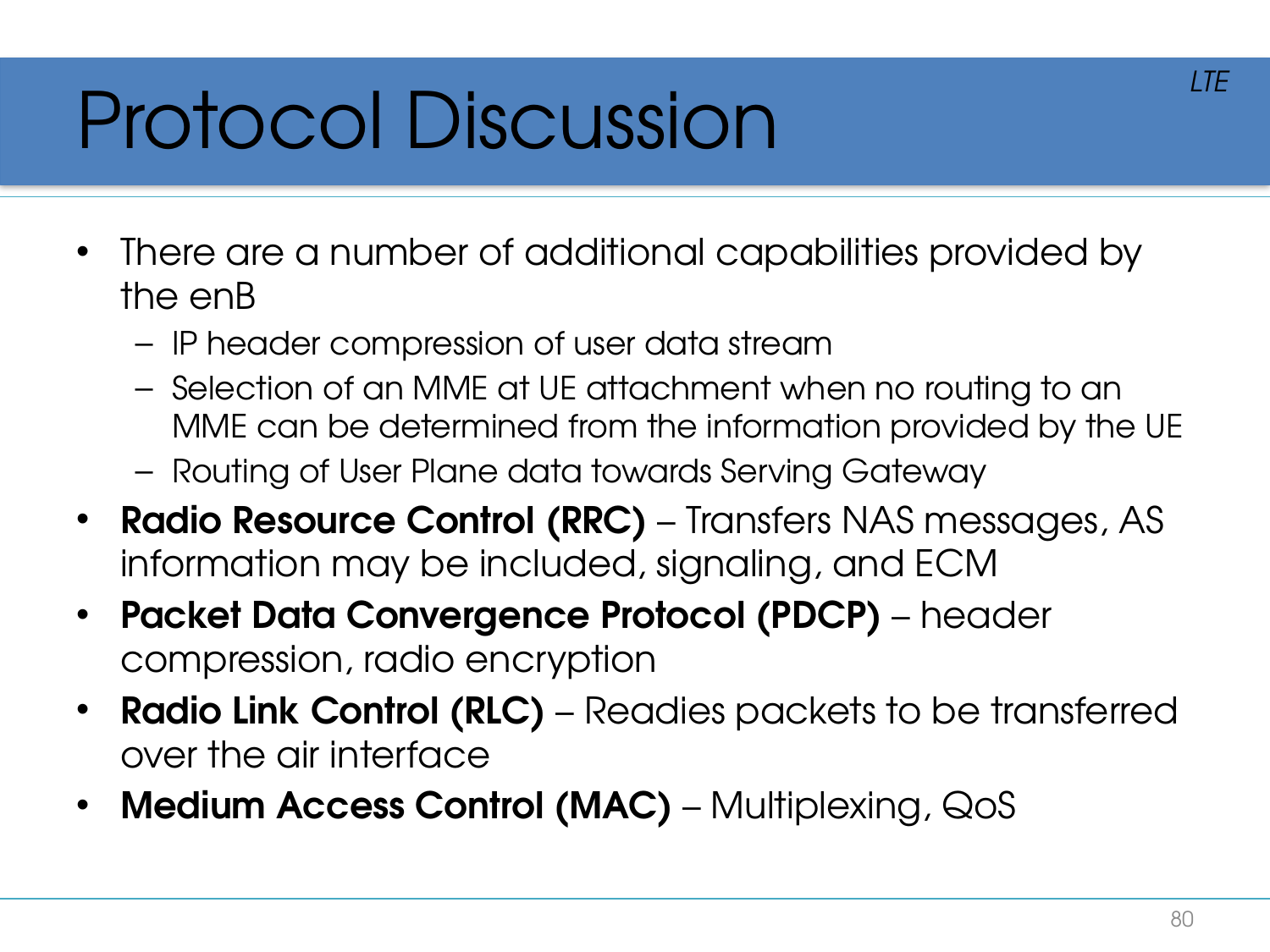

# Protocol Discussion

LTE
There are a number of additional capabilities provided by the enB
IP header compression of user data stream
Selection of an MME at UE attachment when no routing to an MME can be determined from the information provided by the UE
Routing of User Plane data towards Serving Gateway
Radio Resource Control (RRC) – Transfers NAS messages, AS information may be included, signaling, and ECM
Packet Data Convergence Protocol (PDCP) – header compression, radio encryption
Radio Link Control (RLC) – Readies packets to be transferred over the air interface
Medium Access Control (MAC) – Multiplexing, QoS

80